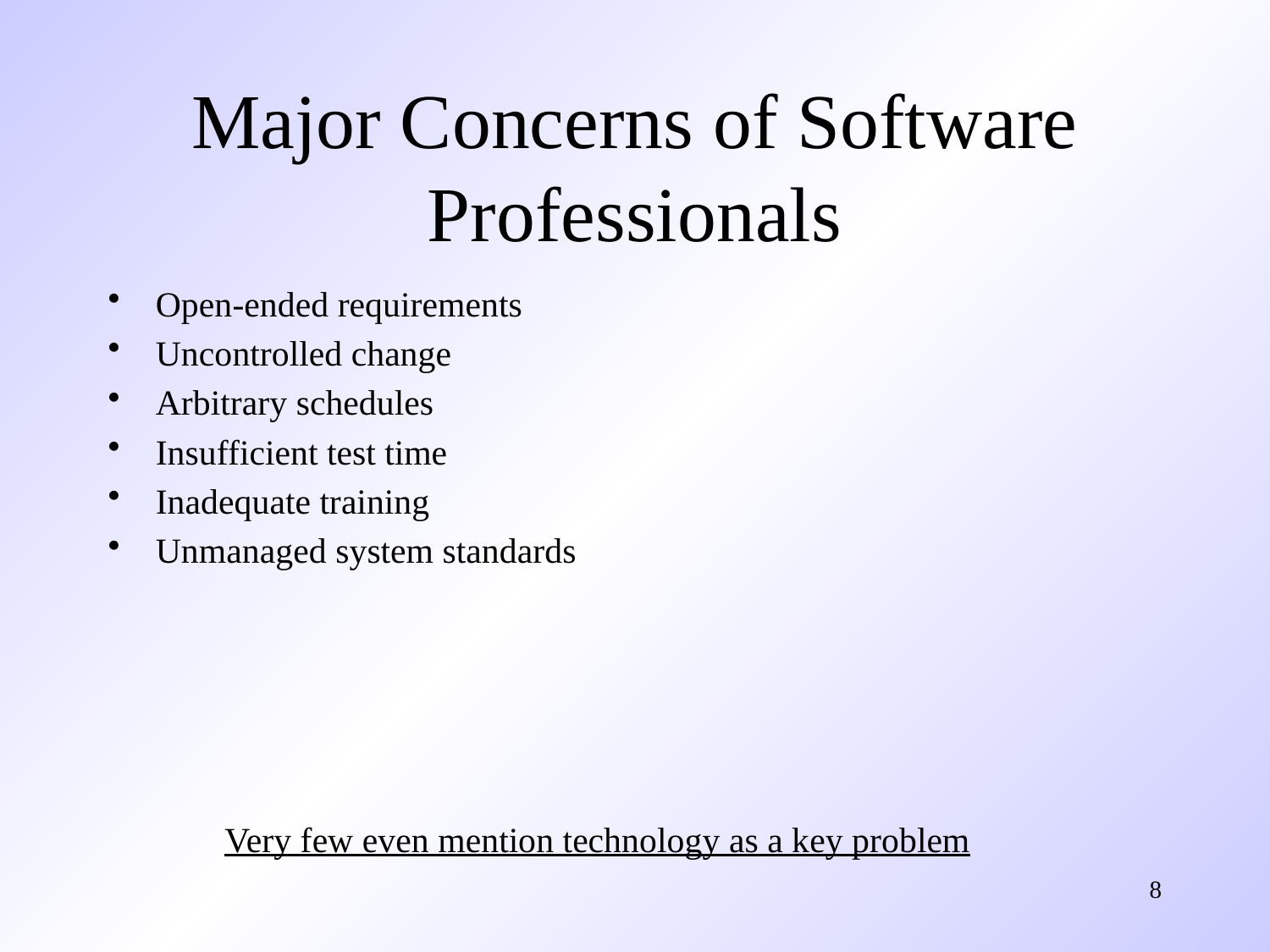

# Major Concerns of Software Professionals
Open-ended requirements
Uncontrolled change
Arbitrary schedules
Insufficient test time
Inadequate training
Unmanaged system standards
Very few even mention technology as a key problem
8